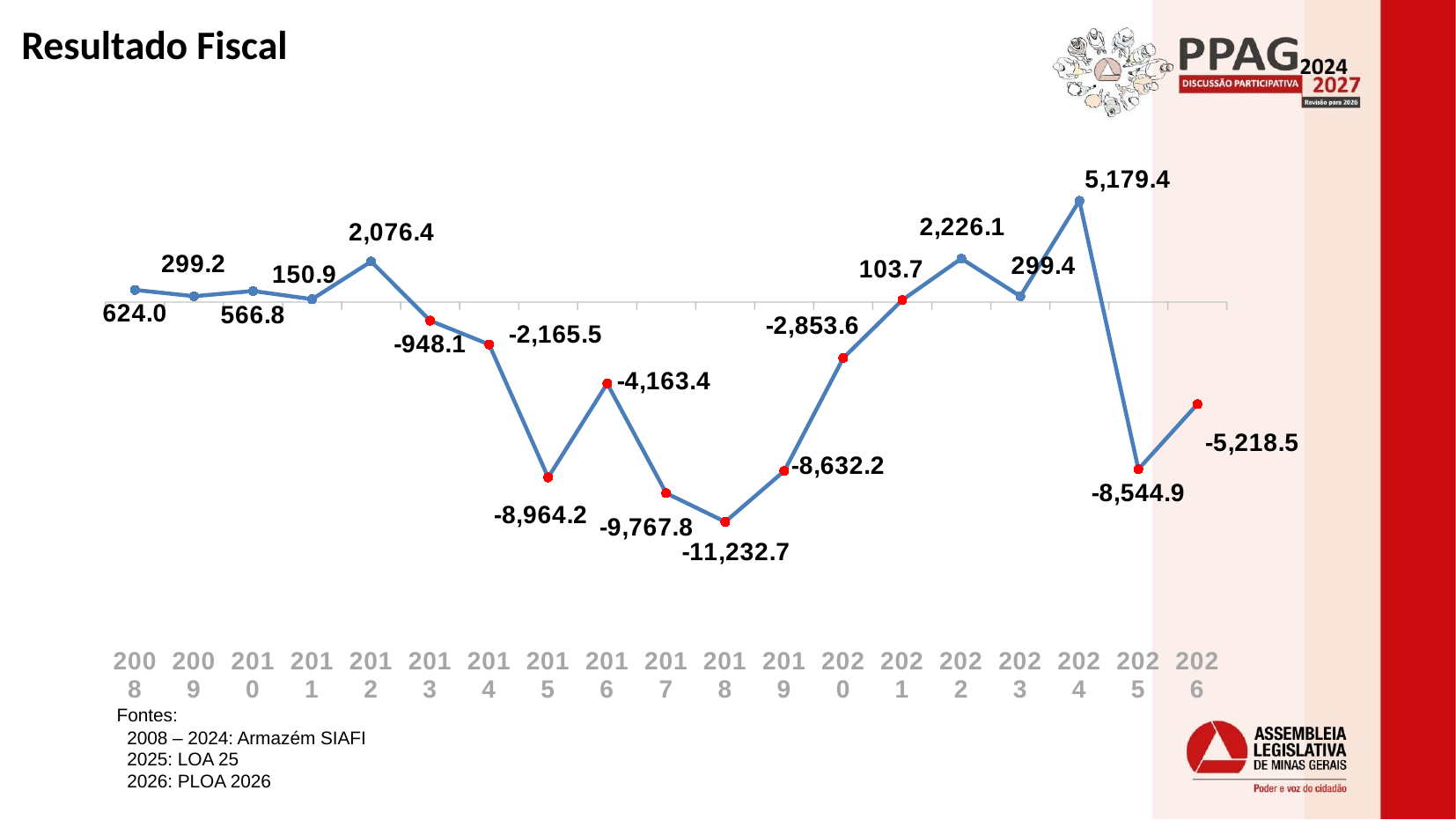

Resultado Fiscal

### Chart

| Category |  |
|---|---|
| 2008 | 623970905.7399979 |
| 2009 | 299236718.2700043 |
| 2010 | 566779265.6899948 |
| 2011 | 150887040.9399948 |
| 2012 | 2076436878.6500015 |
| 2013 | -948083344.199997 |
| 2014 | -2165488580.449997 |
| 2015 | -8964182100.070007 |
| 2016 | -4163389512.100006 |
| 2017 | -9767760068.669998 |
| 2018 | -11232678031.259995 |
| 2019 | -8632244260.660004 |
| 2020 | -2853556146.25 |
| 2021 | 103692669.33000183 |
| 2022 | 2226053146.058899 |
| 2023 | 299358545.0 |
| 2024 | 5179416003.0 |
| 2025 | -8544864843.0 |
| 2026 | -5218491562.0 |
Fontes:
  2008 – 2024: Armazém SIAFI
  2025: LOA 25
  2026: PLOA 2026